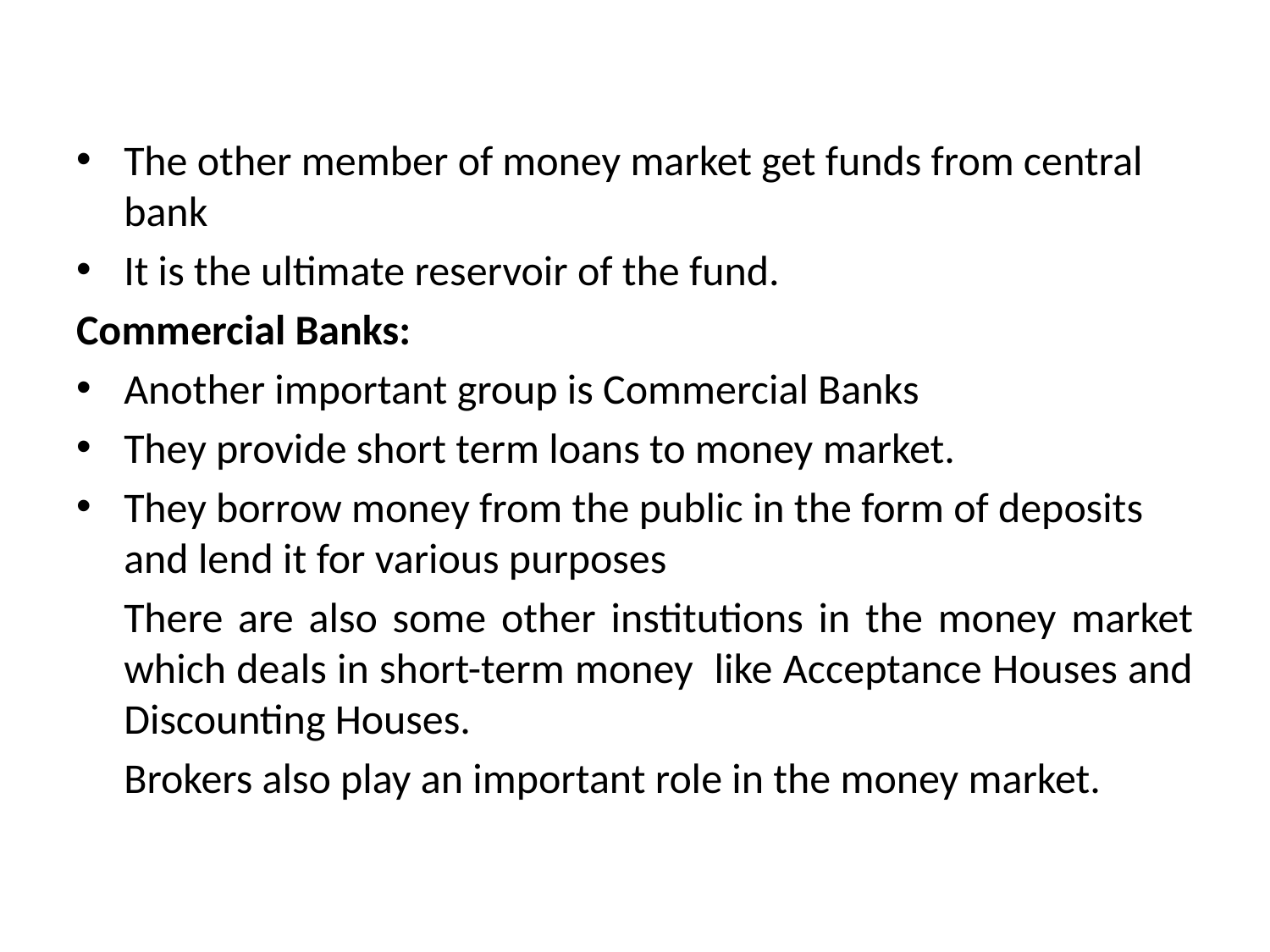

The other member of money market get funds from central bank
It is the ultimate reservoir of the fund.
Commercial Banks:
Another important group is Commercial Banks
They provide short term loans to money market.
They borrow money from the public in the form of deposits and lend it for various purposes
	There are also some other institutions in the money market which deals in short-term money  like Acceptance Houses and Discounting Houses.
	Brokers also play an important role in the money market.